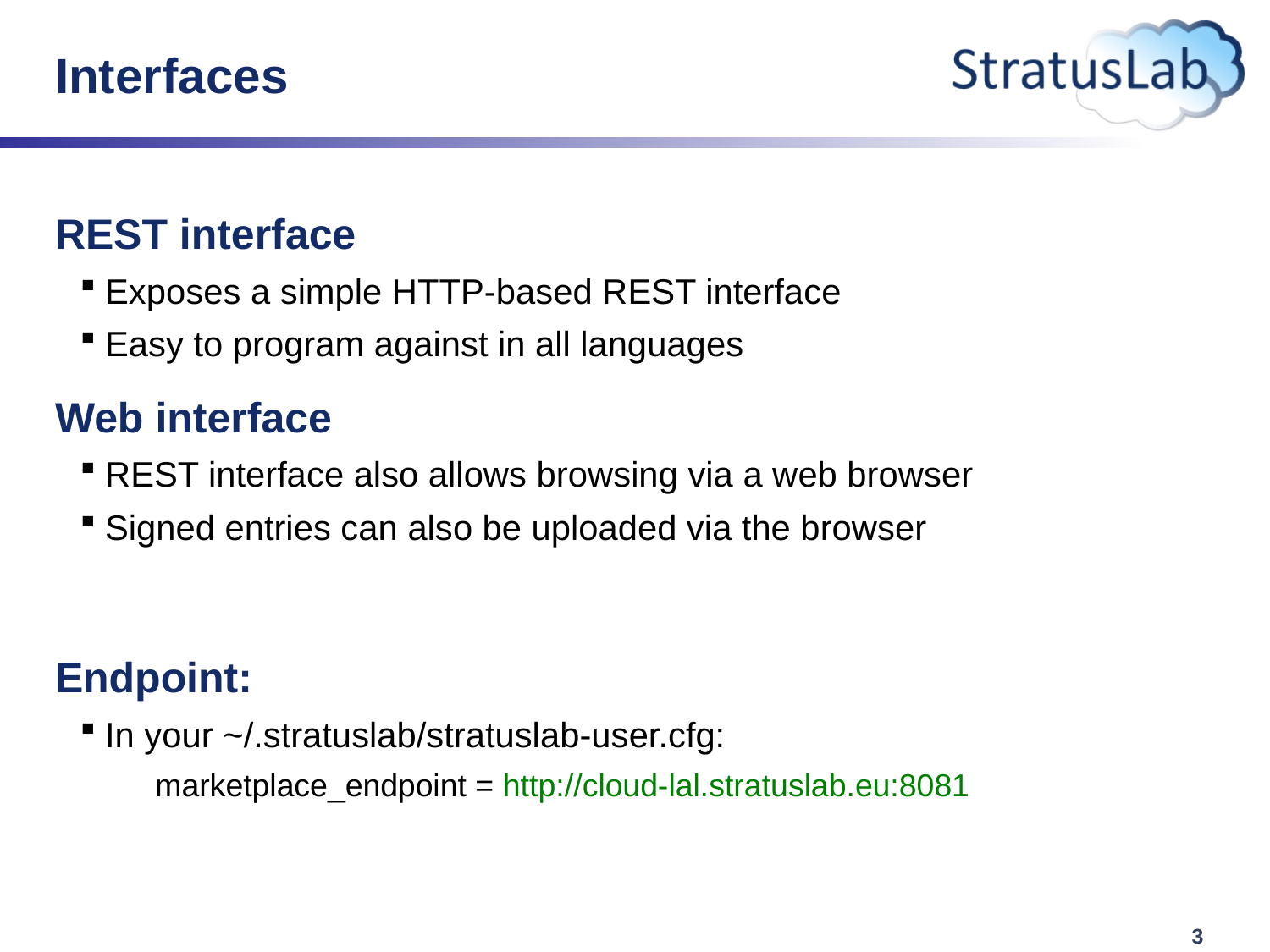

# Interfaces
REST interface
Exposes a simple HTTP-based REST interface
Easy to program against in all languages
Web interface
REST interface also allows browsing via a web browser
Signed entries can also be uploaded via the browser

Endpoint:
In your ~/.stratuslab/stratuslab-user.cfg:
marketplace_endpoint = http://cloud-lal.stratuslab.eu:8081